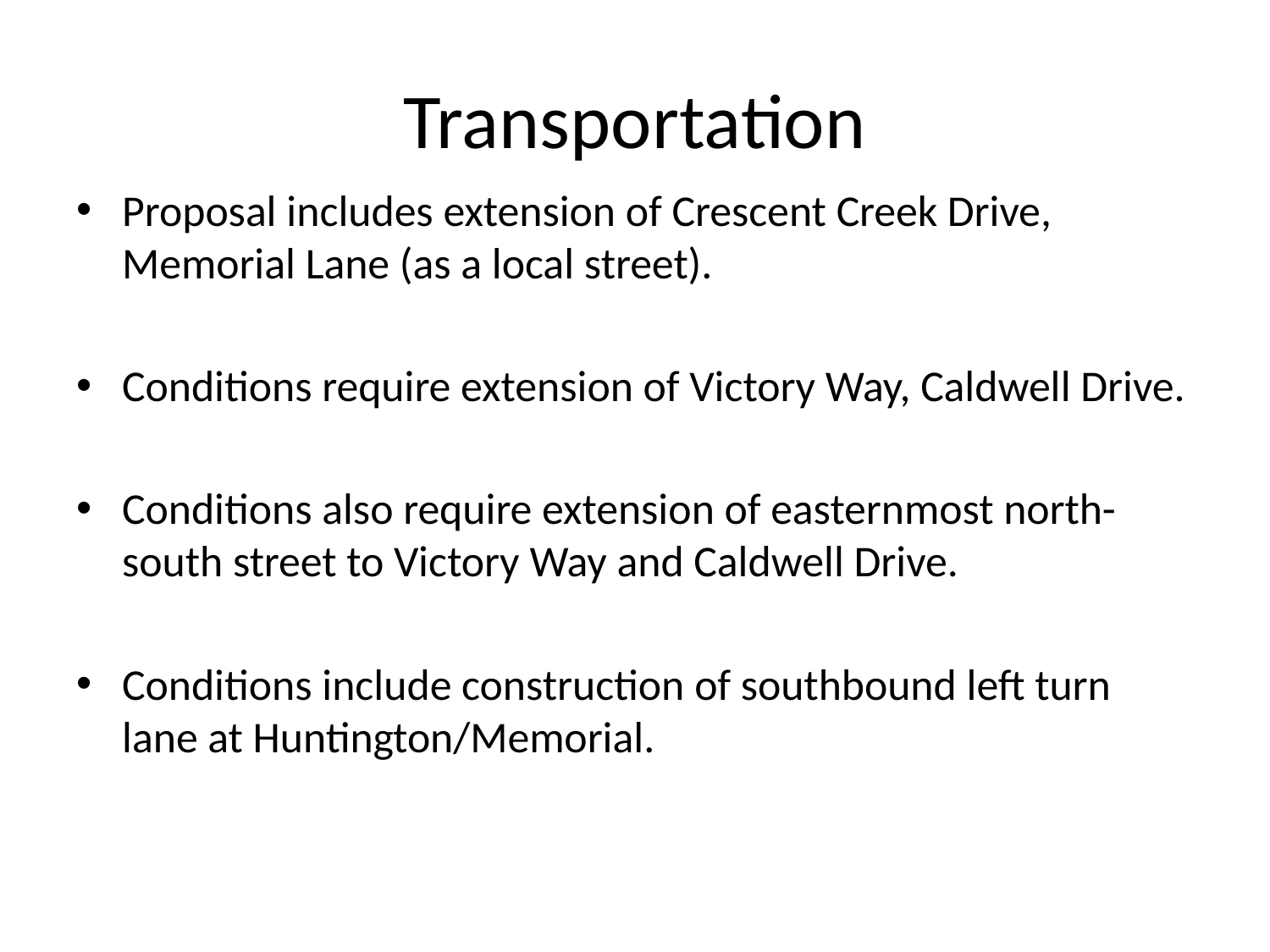

# Transportation
Proposal includes extension of Crescent Creek Drive, Memorial Lane (as a local street).

Conditions require extension of Victory Way, Caldwell Drive.

Conditions also require extension of easternmost north-south street to Victory Way and Caldwell Drive.

Conditions include construction of southbound left turn lane at Huntington/Memorial.